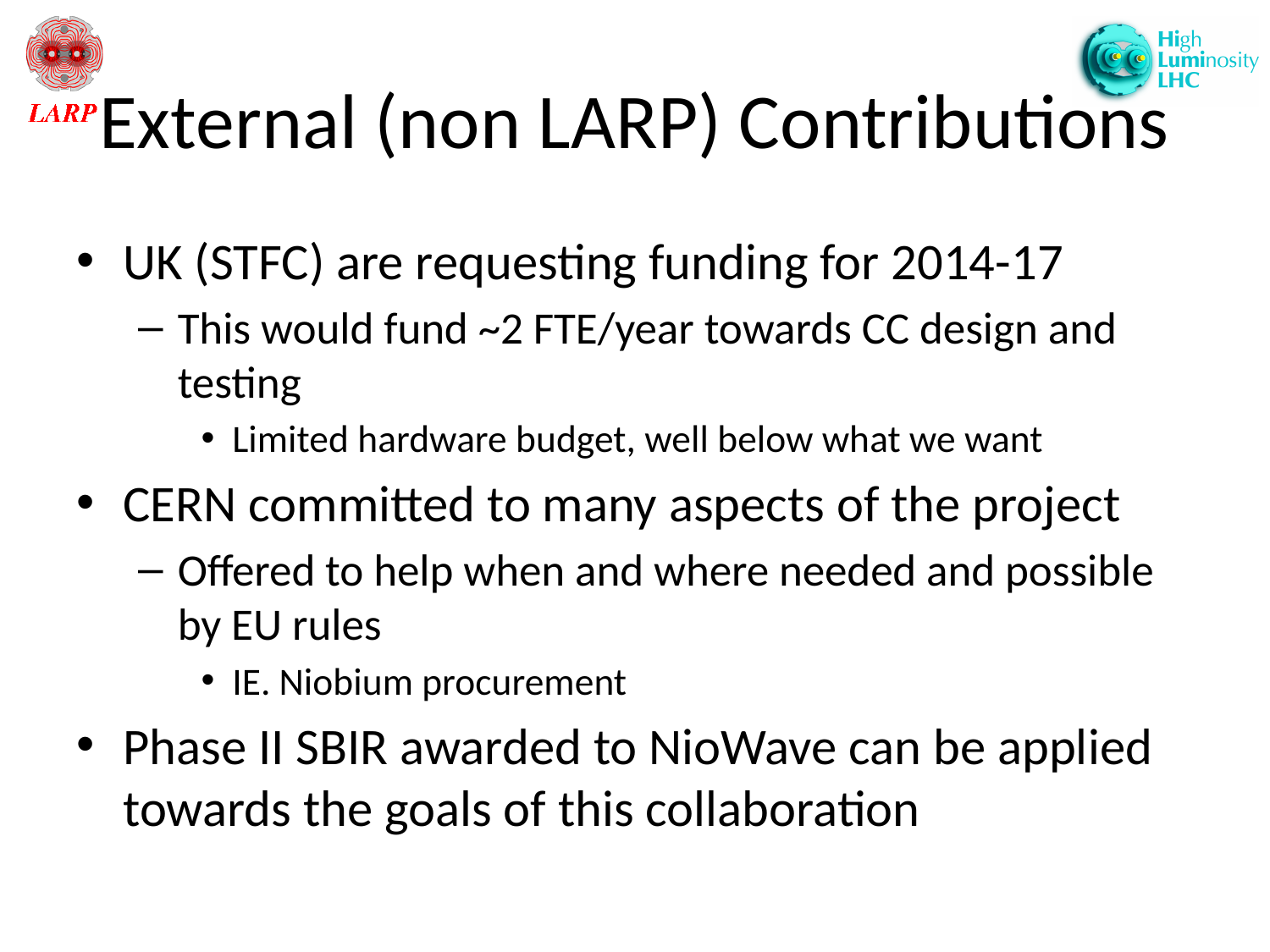

# External (non LARP) Contributions
UK (STFC) are requesting funding for 2014-17
This would fund ~2 FTE/year towards CC design and testing
Limited hardware budget, well below what we want
CERN committed to many aspects of the project
Offered to help when and where needed and possible by EU rules
IE. Niobium procurement
Phase II SBIR awarded to NioWave can be applied towards the goals of this collaboration